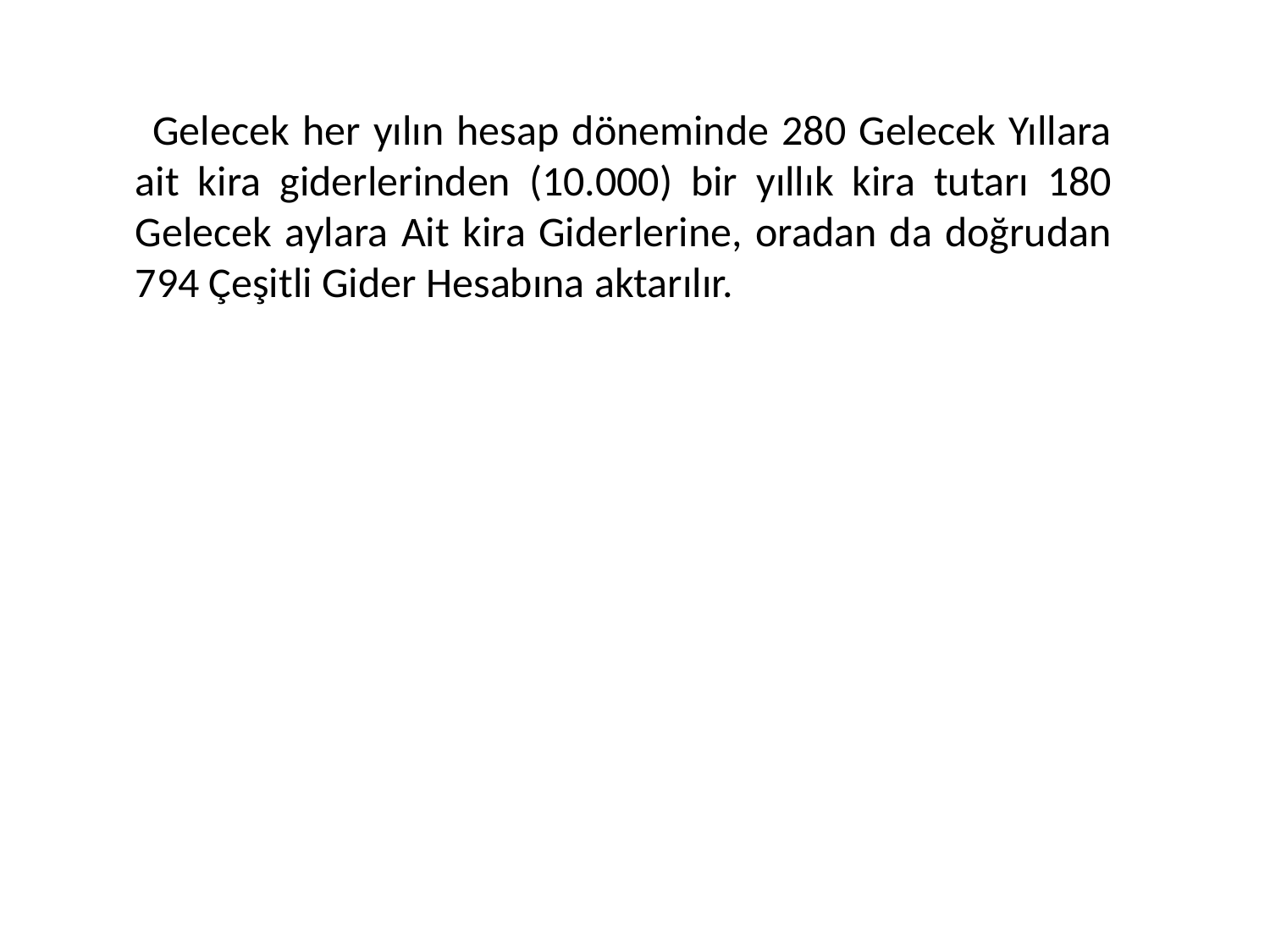

Gelecek her yılın hesap döneminde 280 Gelecek Yıllara ait kira giderlerinden (10.000) bir yıllık kira tutarı 180 Gelecek aylara Ait kira Giderlerine, oradan da doğrudan 794 Çeşitli Gider Hesabına aktarılır.